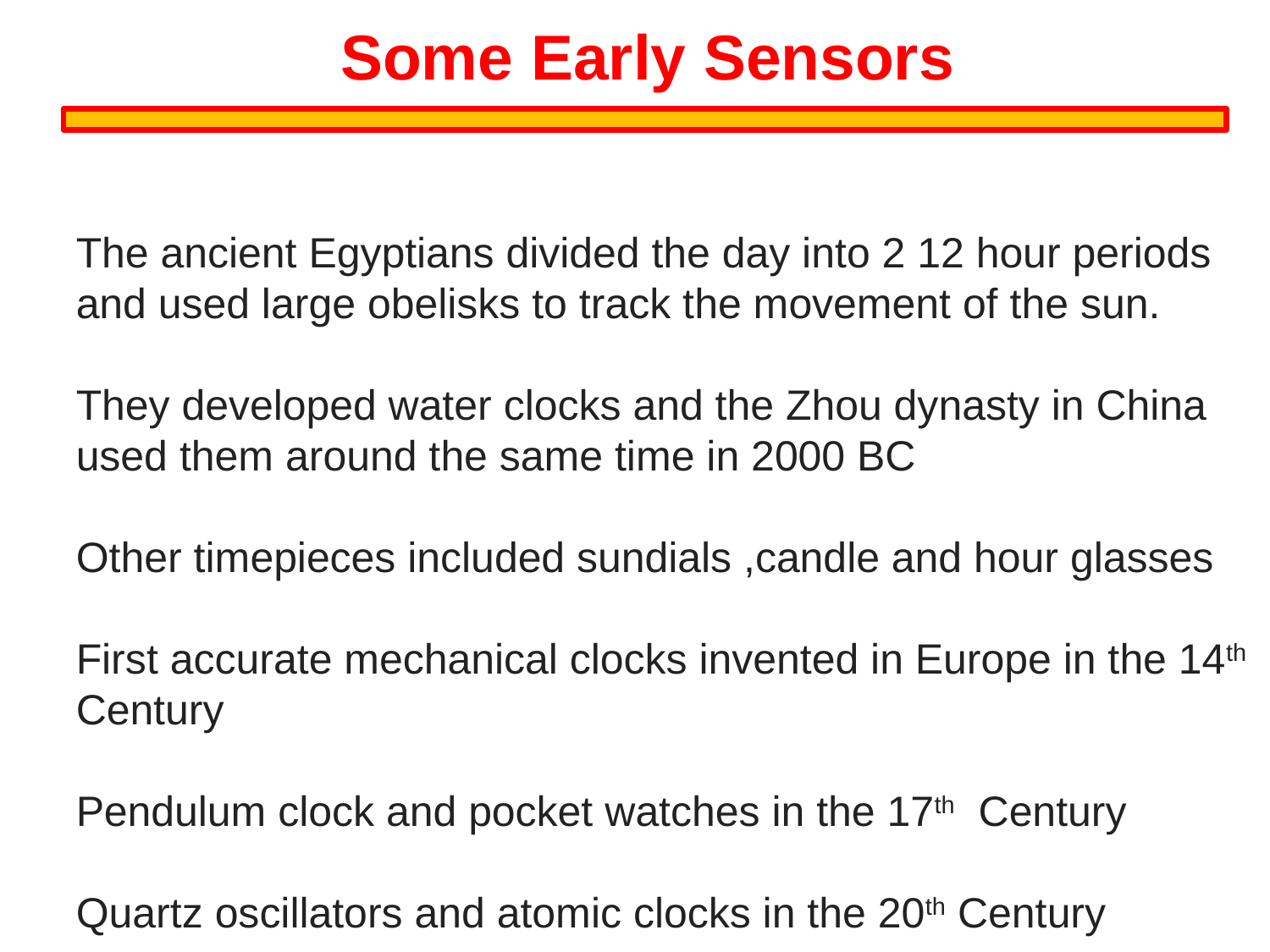

Some Early Sensors

The ancient Egyptians divided the day into 2 12 hour periods and used large obelisks to track the movement of the sun.

They developed water clocks and the Zhou dynasty in China used them around the same time in 2000 BC

Other timepieces included sundials ,candle and hour glasses

First accurate mechanical clocks invented in Europe in the 14th Century

Pendulum clock and pocket watches in the 17th  Century

Quartz oscillators and atomic clocks in the 20th Century